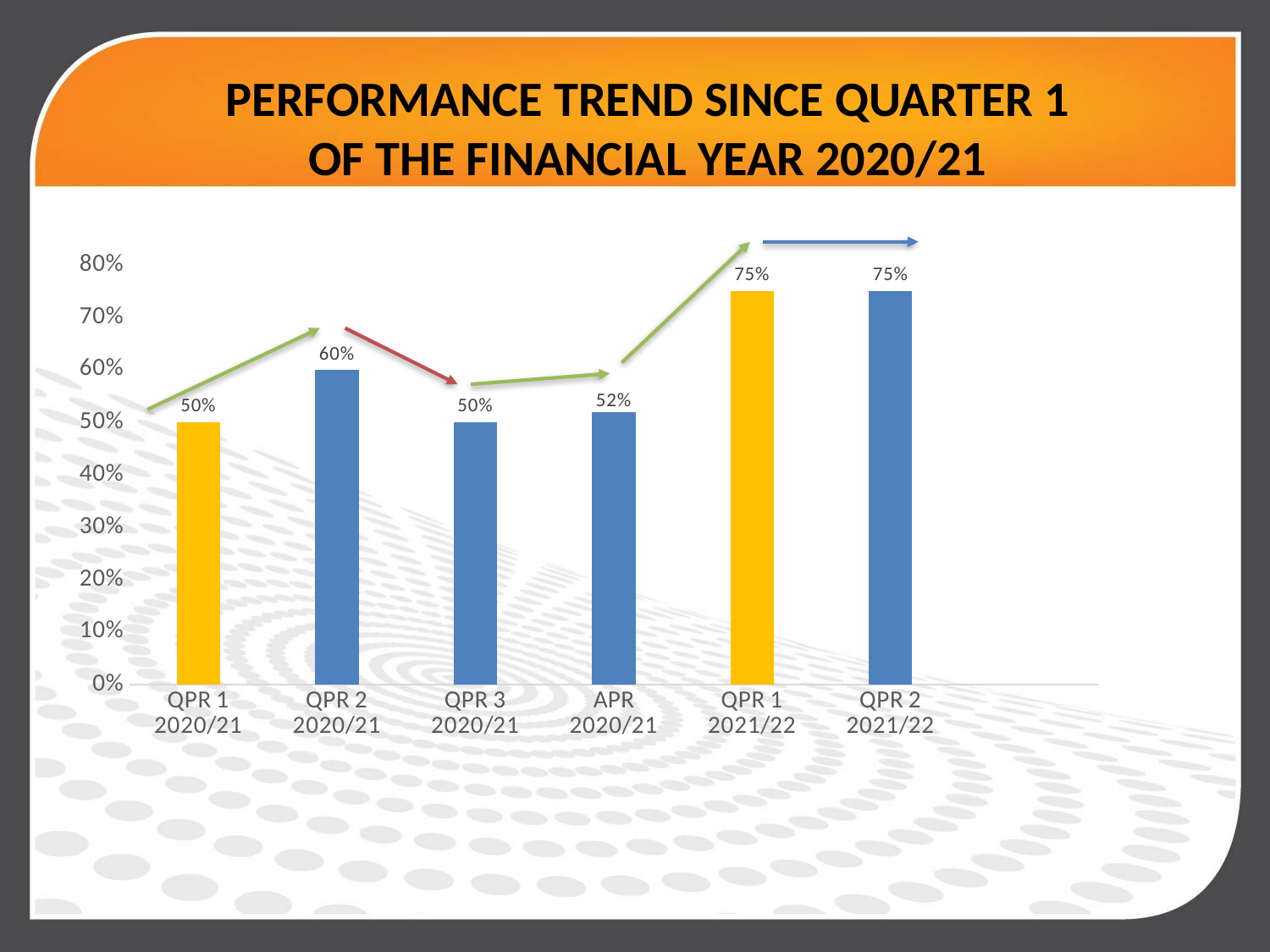

# PERFORMANCE TREND SINCE QUARTER 1 OF THE FINANCIAL YEAR 2020/21

### Chart

| Category | 2018/19-2020/21 |
|---|---|
| QPR 1 2020/21 | 0.5 |
| QPR 2 2020/21 | 0.6 |
| QPR 3 2020/21 | 0.5 |
| APR 2020/21 | 0.52 |
| QPR 1 2021/22 | 0.75 |
| QPR 2 2021/22 | 0.75 |